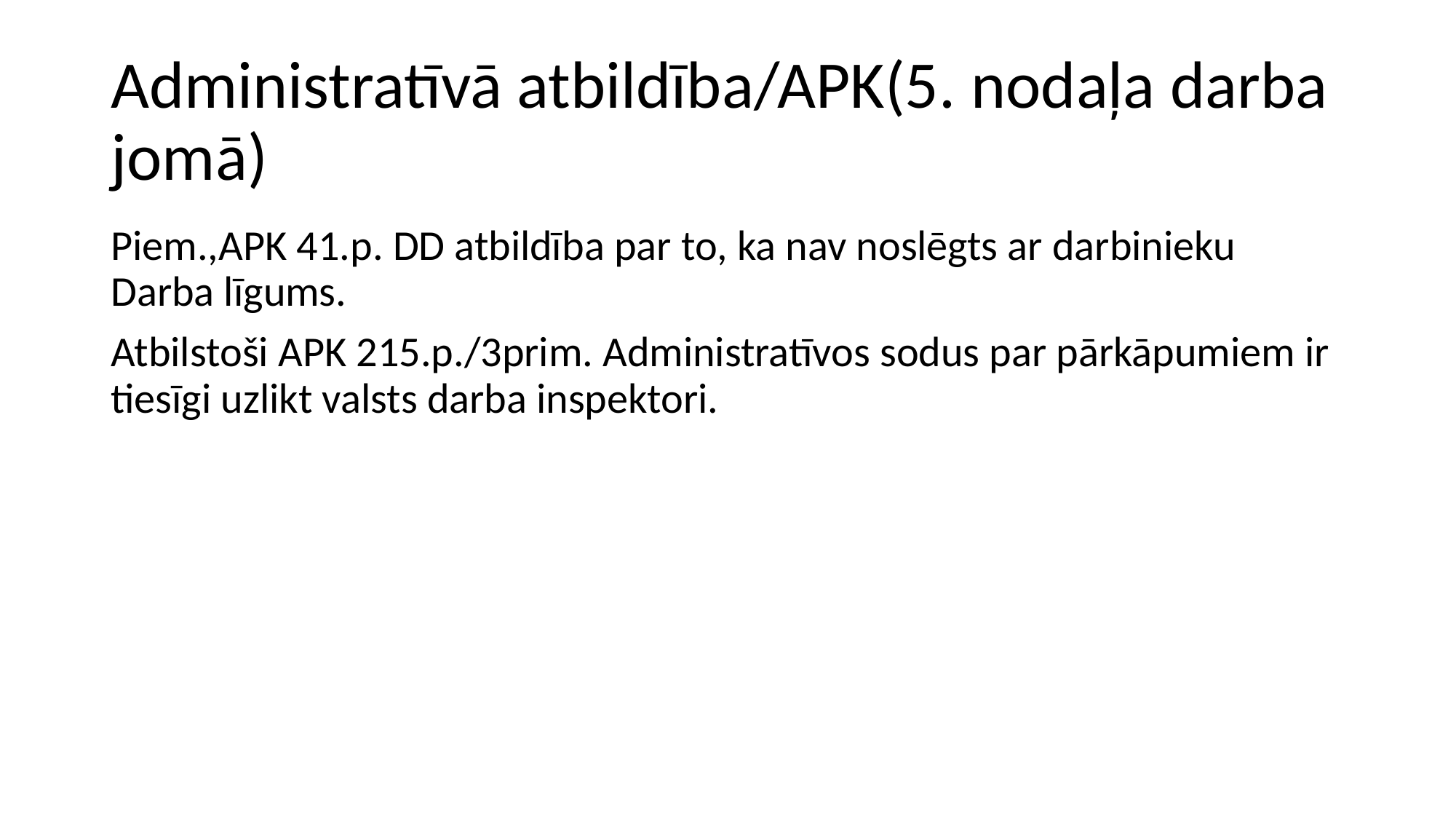

# Administratīvā atbildība/APK(5. nodaļa darba jomā)
Piem.,APK 41.p. DD atbildība par to, ka nav noslēgts ar darbinieku Darba līgums.
Atbilstoši APK 215.p./3prim. Administratīvos sodus par pārkāpumiem ir tiesīgi uzlikt valsts darba inspektori.